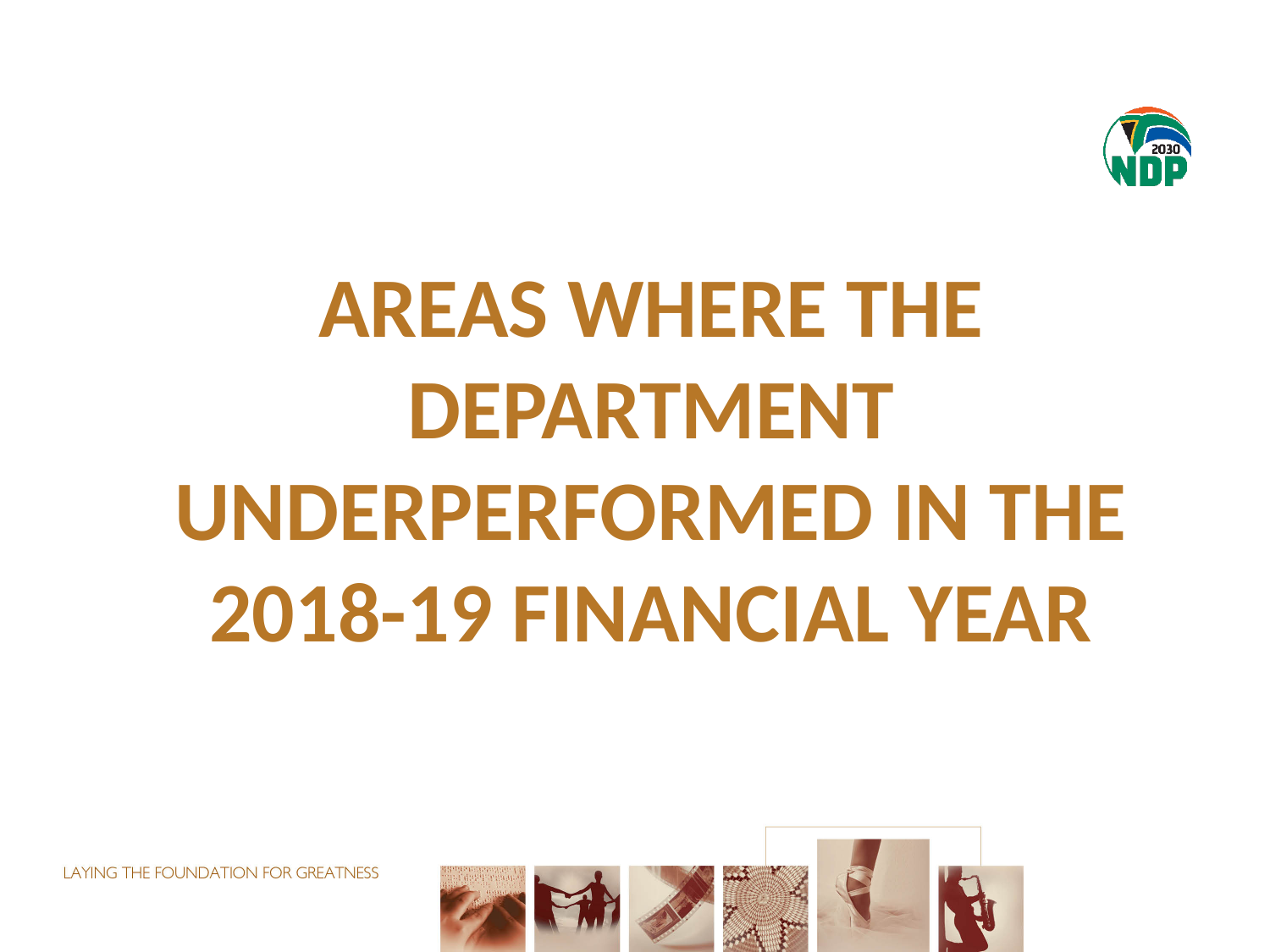

# areas WHERE THE DEPARTMENT underperformed in the 2018-19 financial year